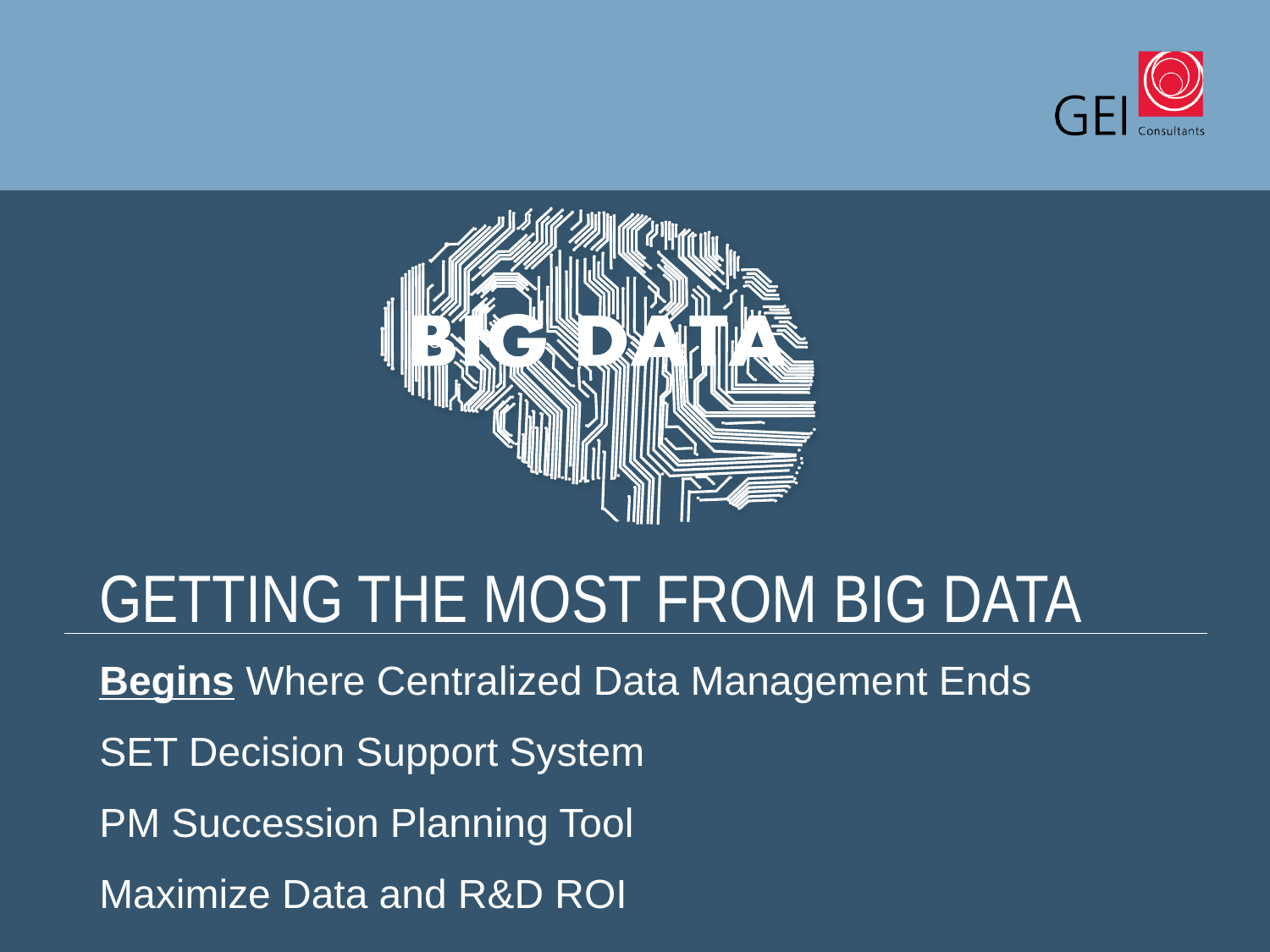

G

# Getting the most from BIG Data
Begins Where Centralized Data Management Ends
SET Decision Support System
PM Succession Planning Tool
Maximize Data and R&D ROI